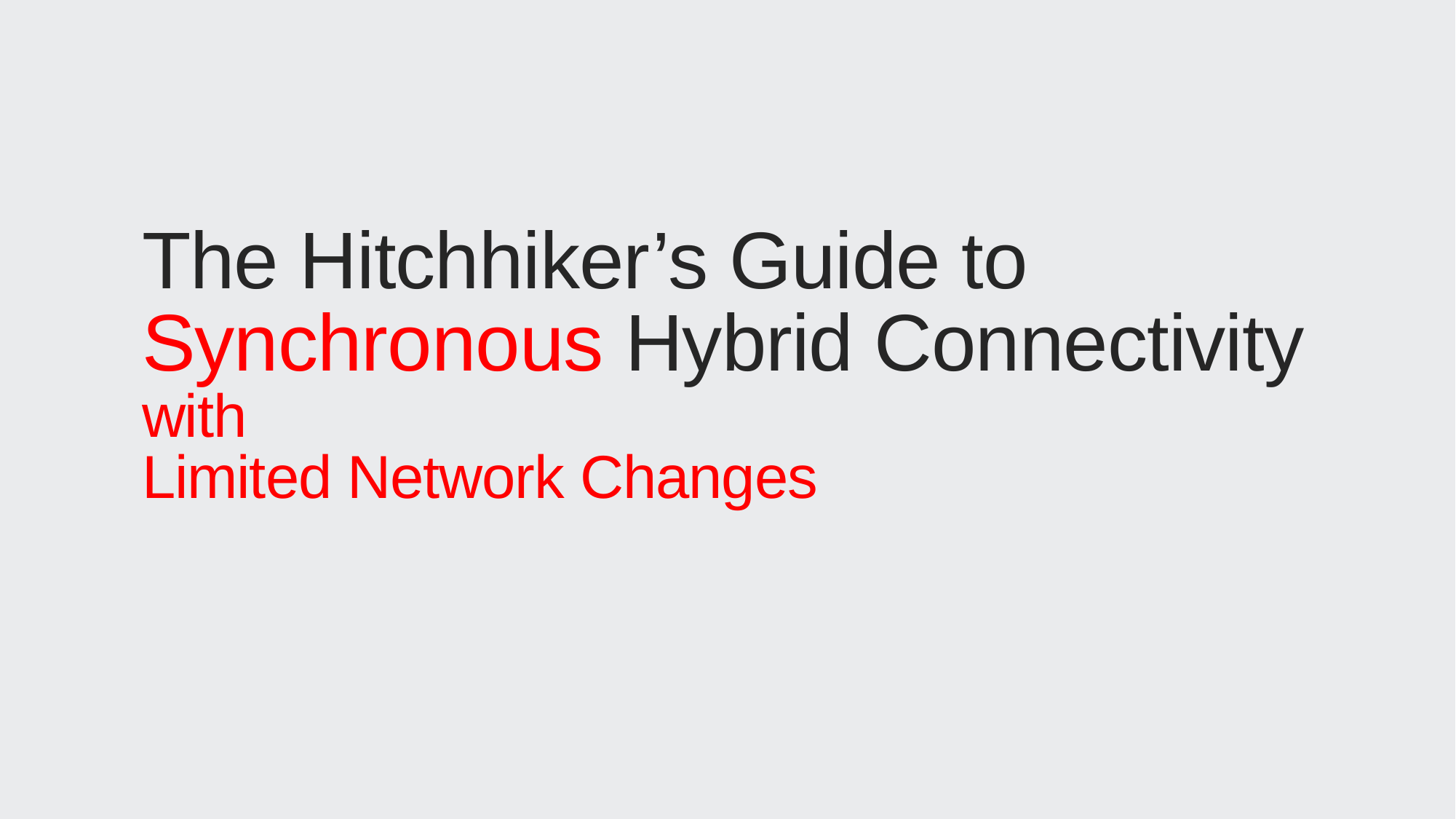

# The Hitchhiker’s Guide to Synchronous Hybrid Connectivity with Limited Network Changes